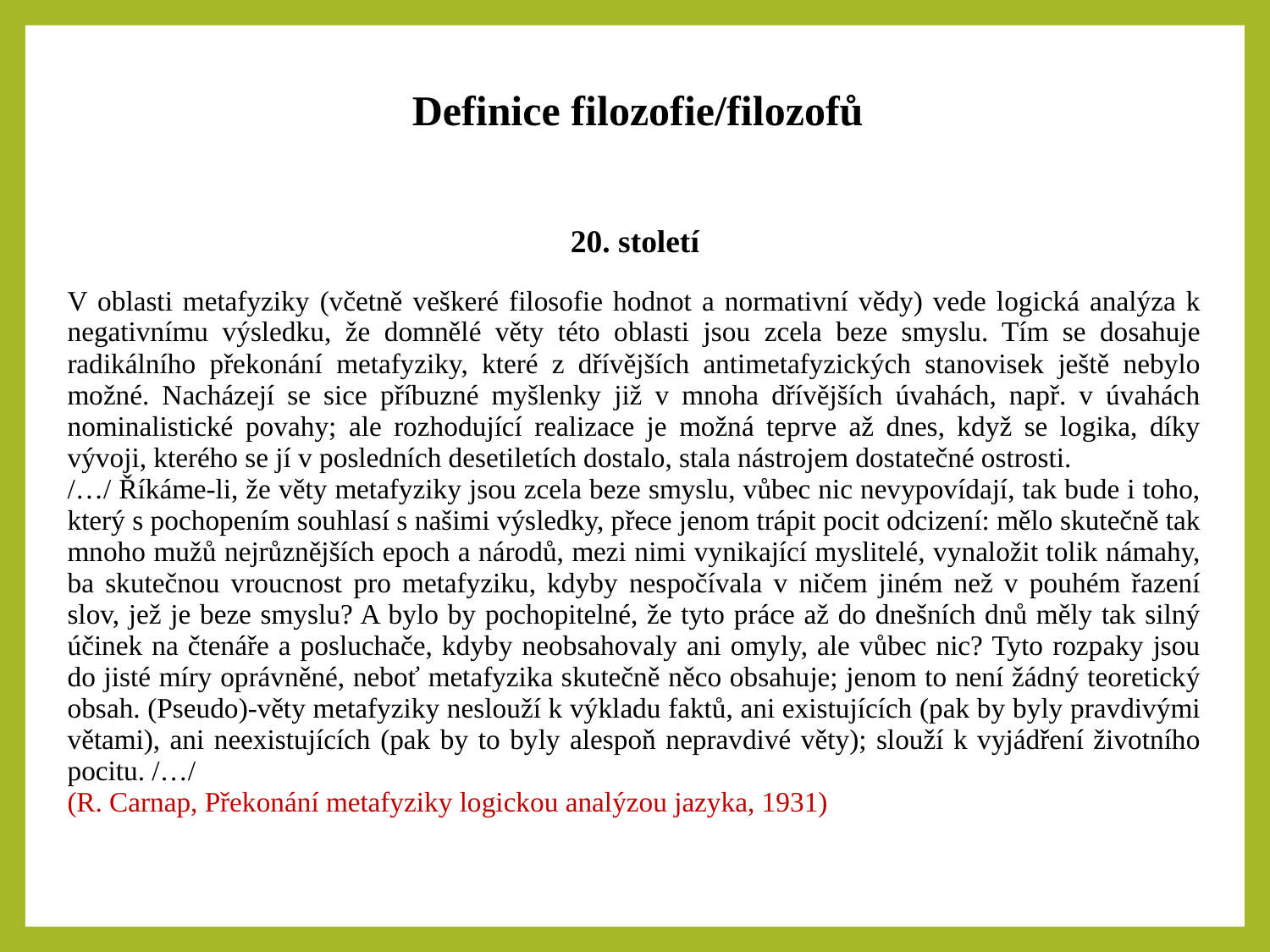

Definice filozofie/filozofů
| 20. století V oblasti metafyziky (včetně veškeré filosofie hodnot a normativní vědy) vede logická analýza k negativnímu výsledku, že domnělé věty této oblasti jsou zcela beze smyslu. Tím se dosahuje radikálního překonání metafyziky, které z dřívějších antimetafyzických stanovisek ještě nebylo možné. Nacházejí se sice příbuzné myšlenky již v mnoha dřívějších úvahách, např. v úvahách nominalistické povahy; ale rozhodující realizace je možná teprve až dnes, když se logika, díky vývoji, kterého se jí v posledních desetiletích dostalo, stala nástrojem dostatečné ostrosti. /…/ Říkáme-li, že věty metafyziky jsou zcela beze smyslu, vůbec nic nevypovídají, tak bude i toho, který s pochopením souhlasí s našimi výsledky, přece jenom trápit pocit odcizení: mělo skutečně tak mnoho mužů nejrůznějších epoch a národů, mezi nimi vynikající myslitelé, vynaložit tolik námahy, ba skutečnou vroucnost pro metafyziku, kdyby nespočívala v ničem jiném než v pouhém řazení slov, jež je beze smyslu? A bylo by pochopitelné, že tyto práce až do dnešních dnů měly tak silný účinek na čtenáře a posluchače, kdyby neobsahovaly ani omyly, ale vůbec nic? Tyto rozpaky jsou do jisté míry oprávněné, neboť metafyzika skutečně něco obsahuje; jenom to není žádný teoretický obsah. (Pseudo)-věty metafyziky neslouží k výkladu faktů, ani existujících (pak by byly pravdivými větami), ani neexistujících (pak by to byly alespoň nepravdivé věty); slouží k vyjádření životního pocitu. /…/ (R. Carnap, Překonání metafyziky logickou analýzou jazyka, 1931) |
| --- |
|  |